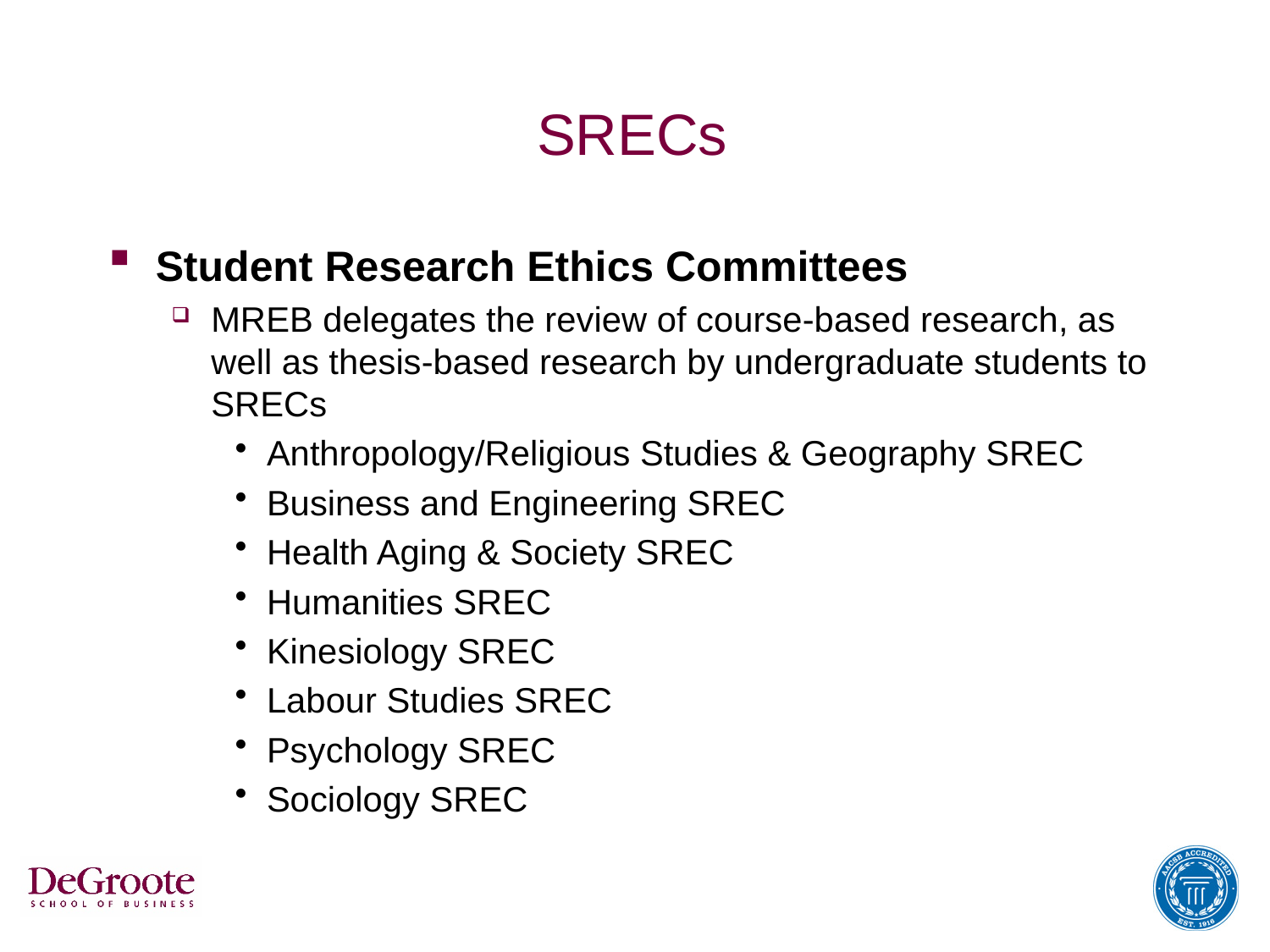

# SRECs
Student Research Ethics Committees
MREB delegates the review of course-based research, as well as thesis-based research by undergraduate students to SRECs
Anthropology/Religious Studies & Geography SREC
Business and Engineering SREC
Health Aging & Society SREC
Humanities SREC
Kinesiology SREC
Labour Studies SREC
Psychology SREC
Sociology SREC